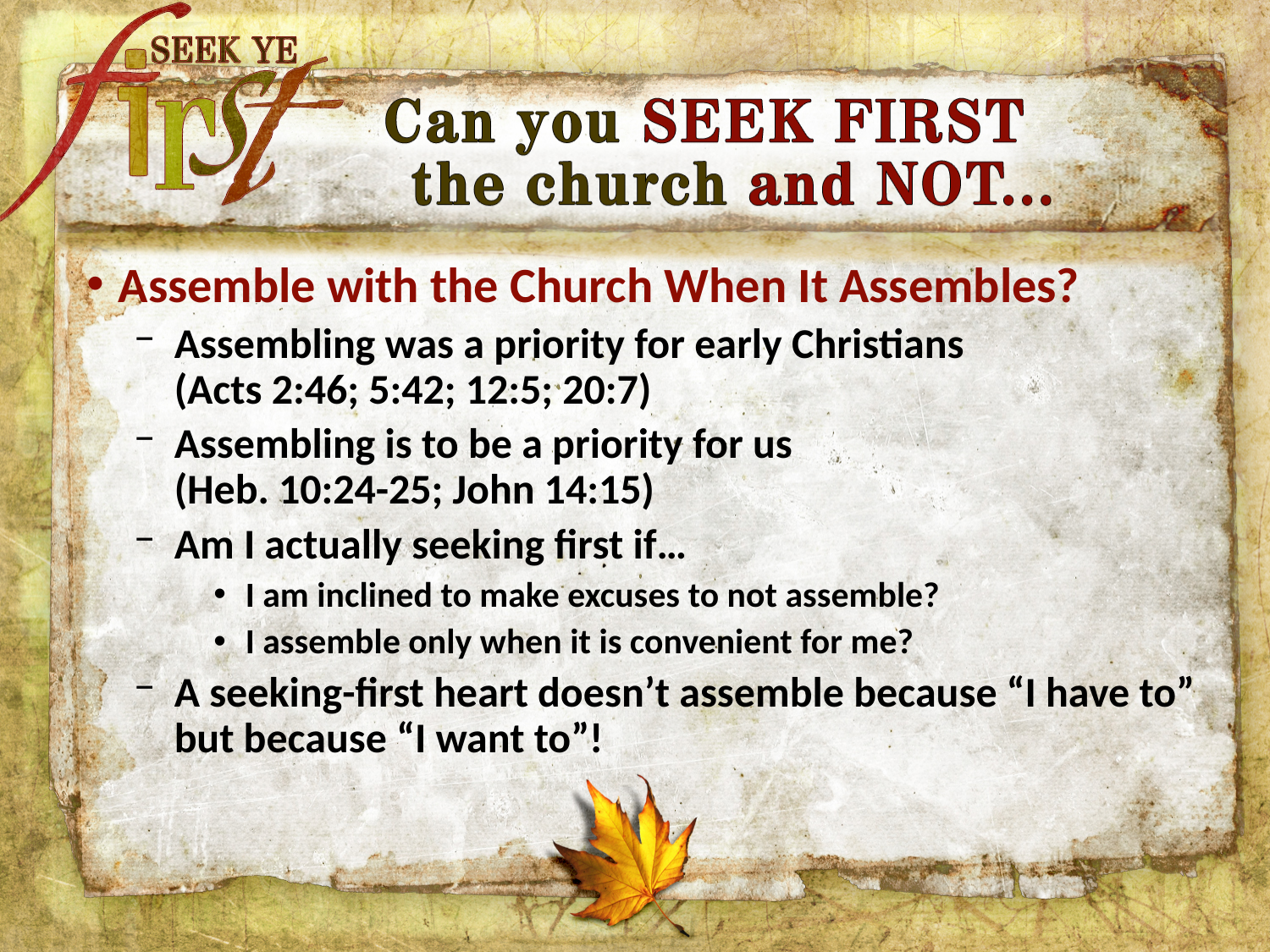

Assemble with the Church When It Assembles?
Assembling was a priority for early Christians
(Acts 2:46; 5:42; 12:5; 20:7)
Assembling is to be a priority for us
(Heb. 10:24-25; John 14:15)
Am I actually seeking first if…
I am inclined to make excuses to not assemble?
I assemble only when it is convenient for me?
A seeking-first heart doesn’t assemble because “I have to” but because “I want to”!